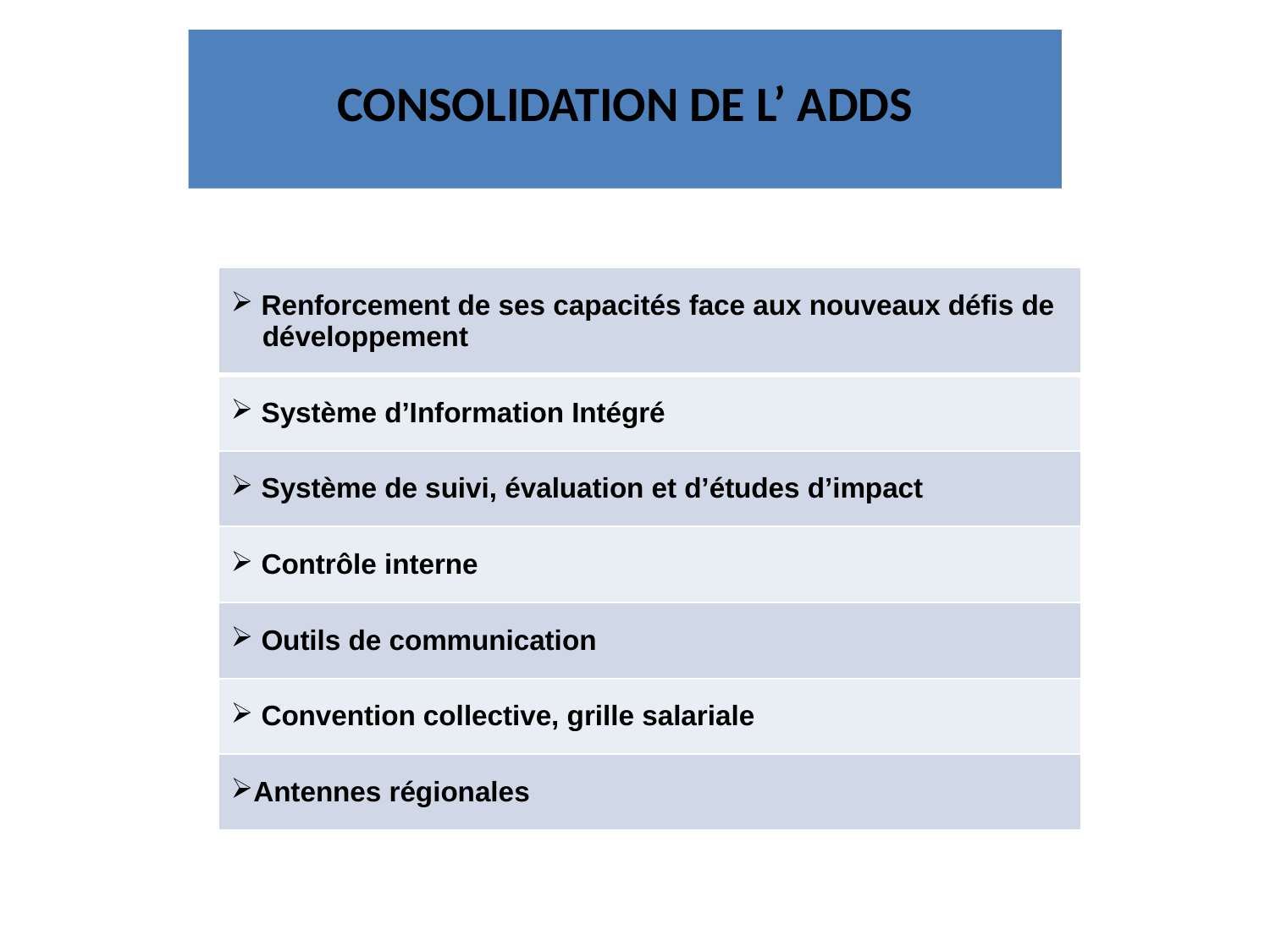

CONSOLIDATION DE L’ ADDS
| Renforcement de ses capacités face aux nouveaux défis de développement |
| --- |
| Système d’Information Intégré |
| Système de suivi, évaluation et d’études d’impact |
| Contrôle interne |
| Outils de communication |
| Convention collective, grille salariale |
| Antennes régionales |